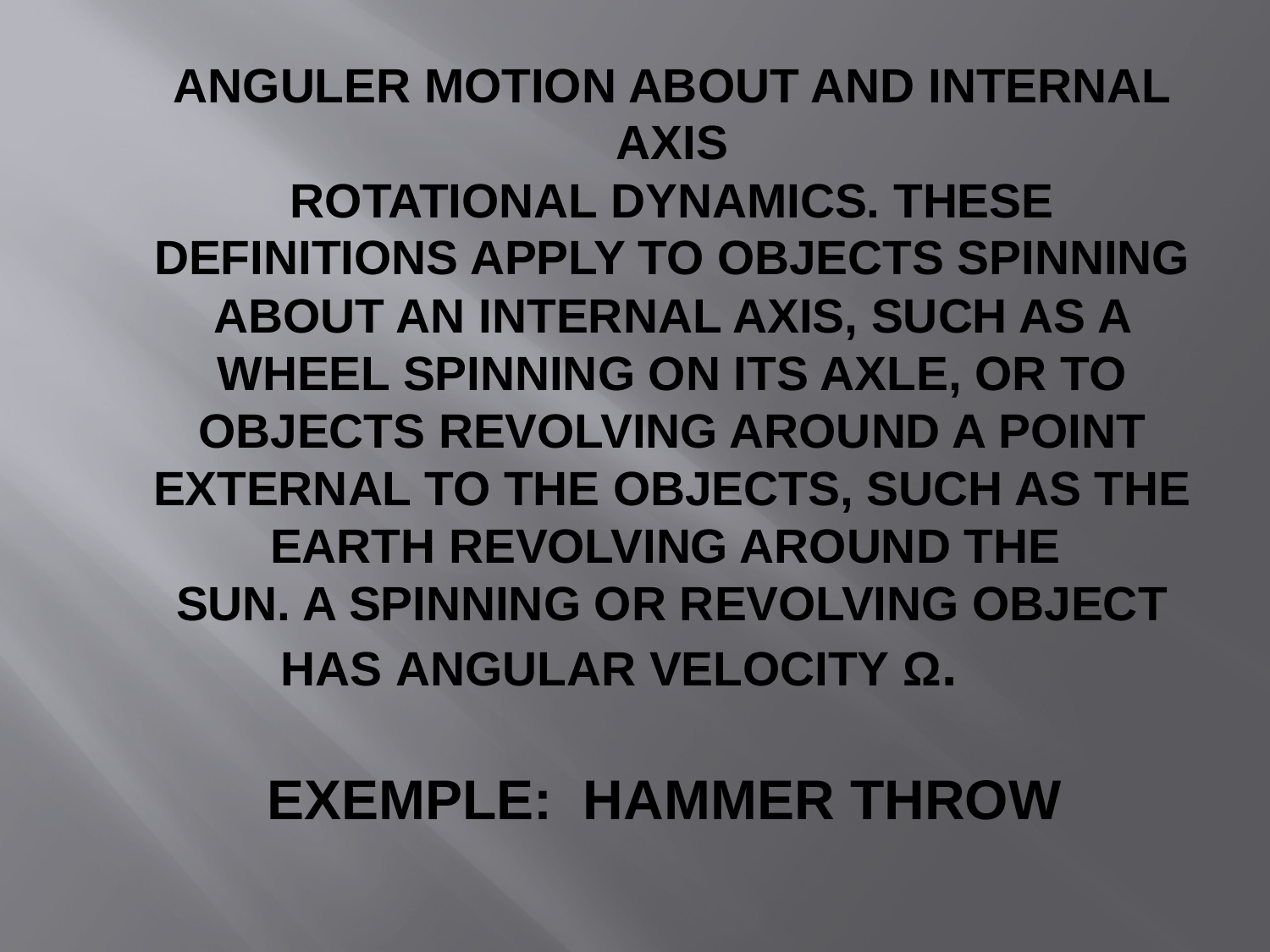

# Anguler motion about and internal axis Rotational dynamics. These definitions apply to objects spinning about an internal axis, such as a wheel spinning on its axle, or to objects revolving around a point external to the objects, such as the earth revolving around the sun. A spinning or revolving object has angular velocity ω.   Exemple:  hammer throw